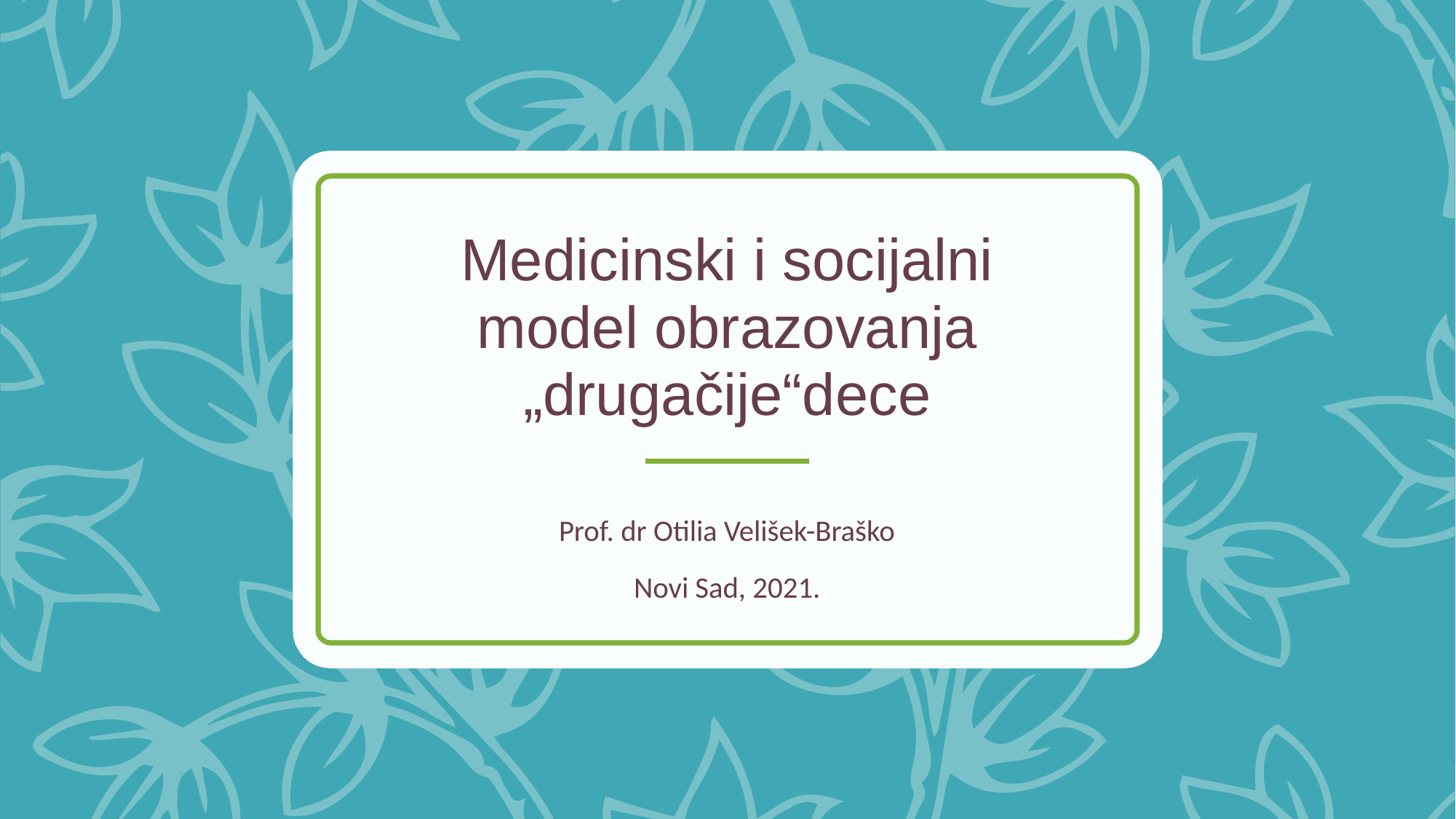

# Medicinski i socijalni model obrazovanja „drugačije“dece
Prof. dr Otilia Velišek-Braško
Novi Sad, 2021.